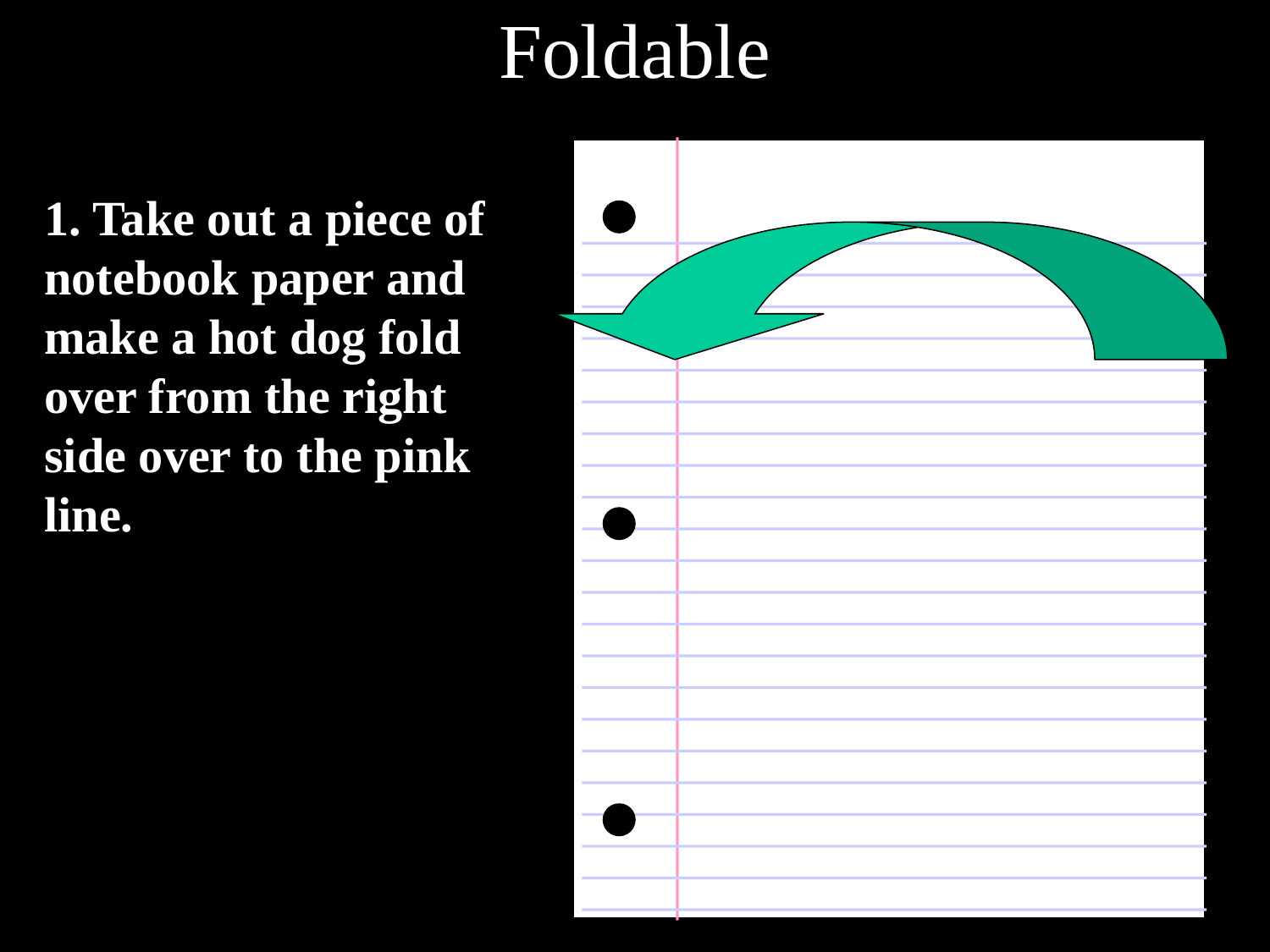

# Foldable

1. Take out a piece of notebook paper and make a hot dog fold over from the right side over to the pink line.